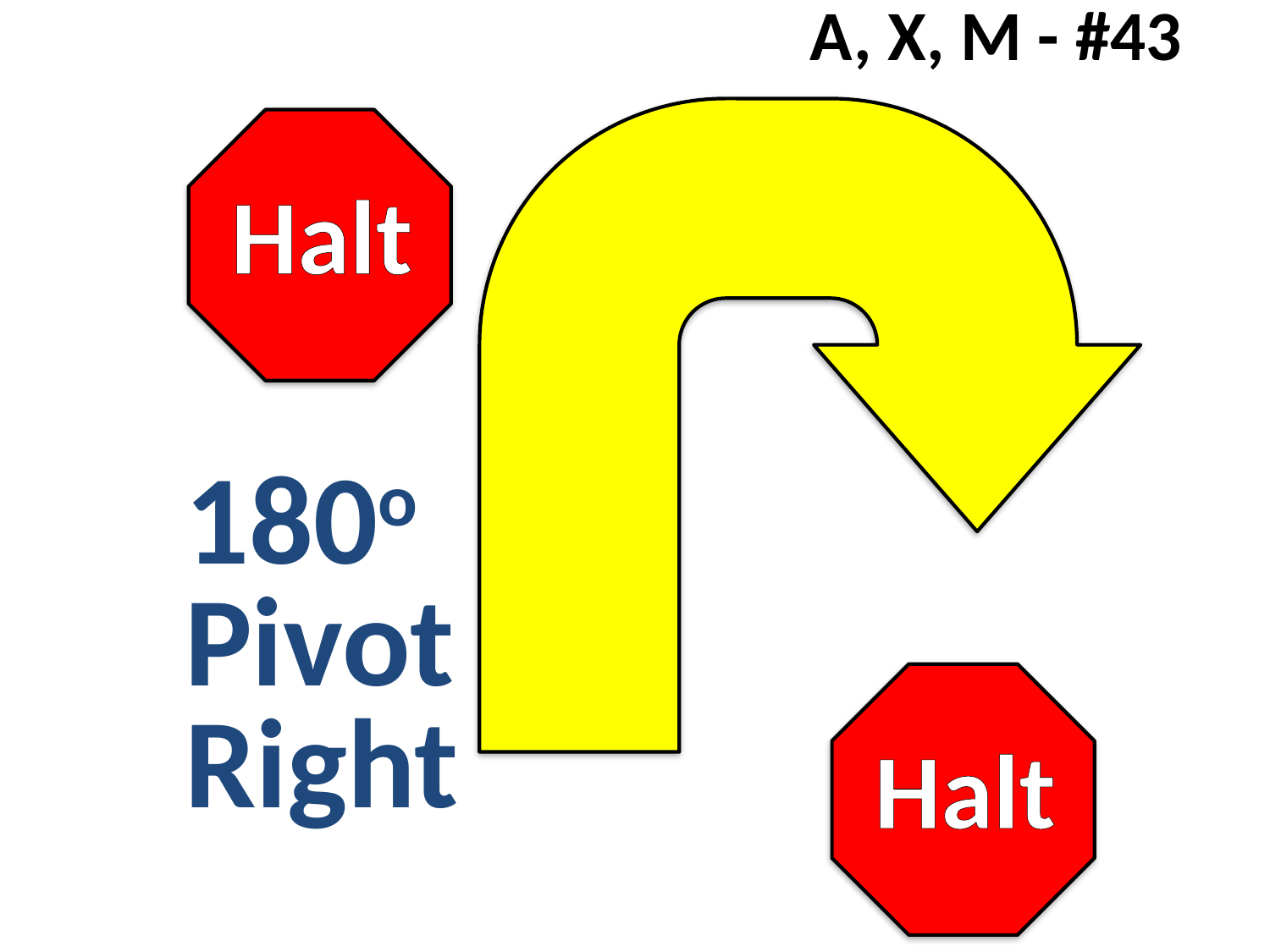

A, X, M - #43

Halt
180o
Pivot
Right

Halt